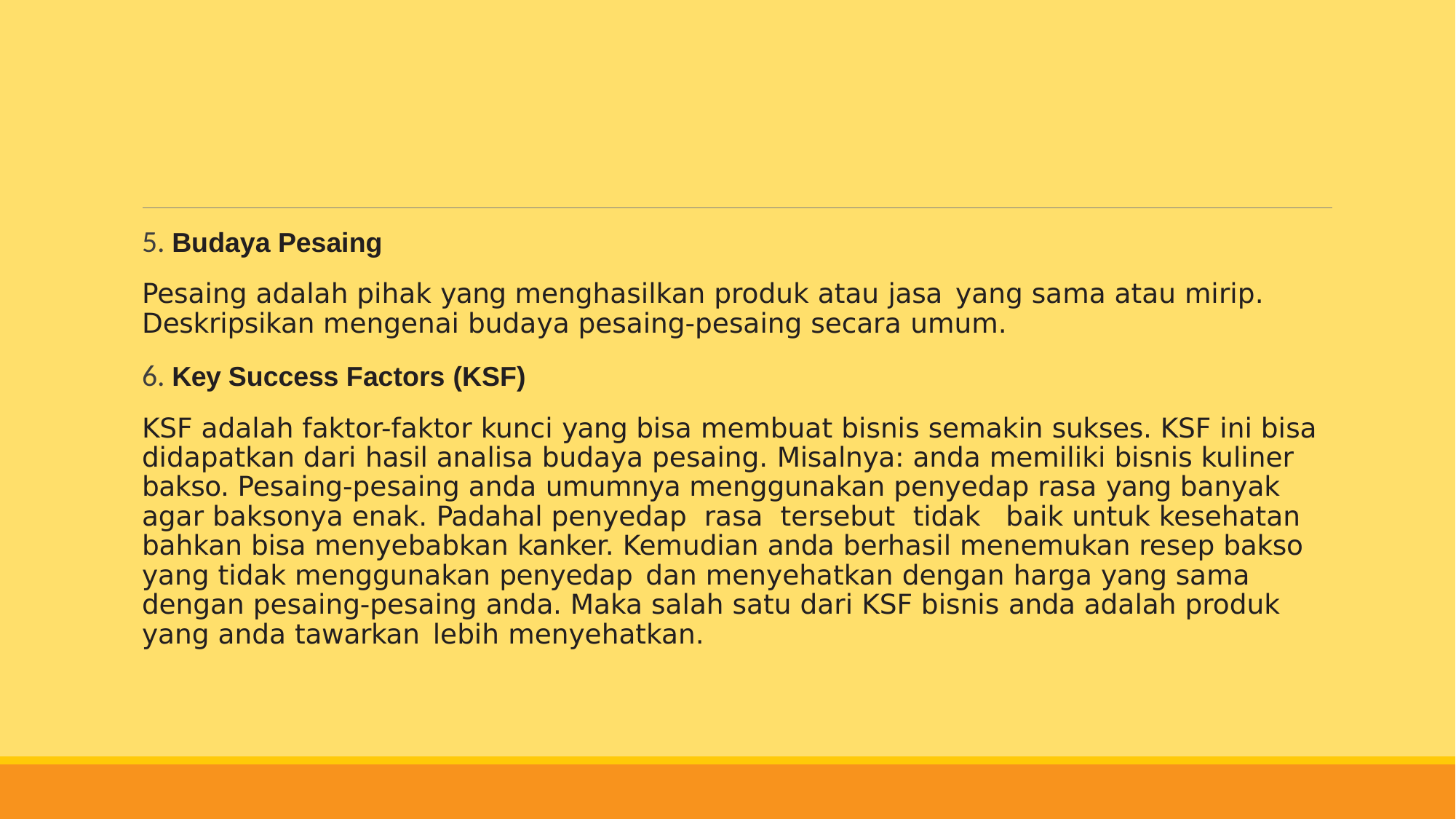

#
5. Budaya Pesaing
Pesaing adalah pihak yang menghasilkan produk atau jasa yang sama atau mirip. Deskripsikan mengenai budaya pesaing-pesaing secara umum.
6. Key Success Factors (KSF)
KSF adalah faktor-faktor kunci yang bisa membuat bisnis semakin sukses. KSF ini bisa didapatkan dari hasil analisa budaya pesaing. Misalnya: anda memiliki bisnis kuliner bakso. Pesaing-pesaing anda umumnya menggunakan penyedap rasa yang banyak agar baksonya enak. Padahal penyedap  rasa  tersebut  tidak   baik untuk kesehatan bahkan bisa menyebabkan kanker. Kemudian anda berhasil menemukan resep bakso yang tidak menggunakan penyedap dan menyehatkan dengan harga yang sama dengan pesaing-pesaing anda. Maka salah satu dari KSF bisnis anda adalah produk yang anda tawarkan lebih menyehatkan.